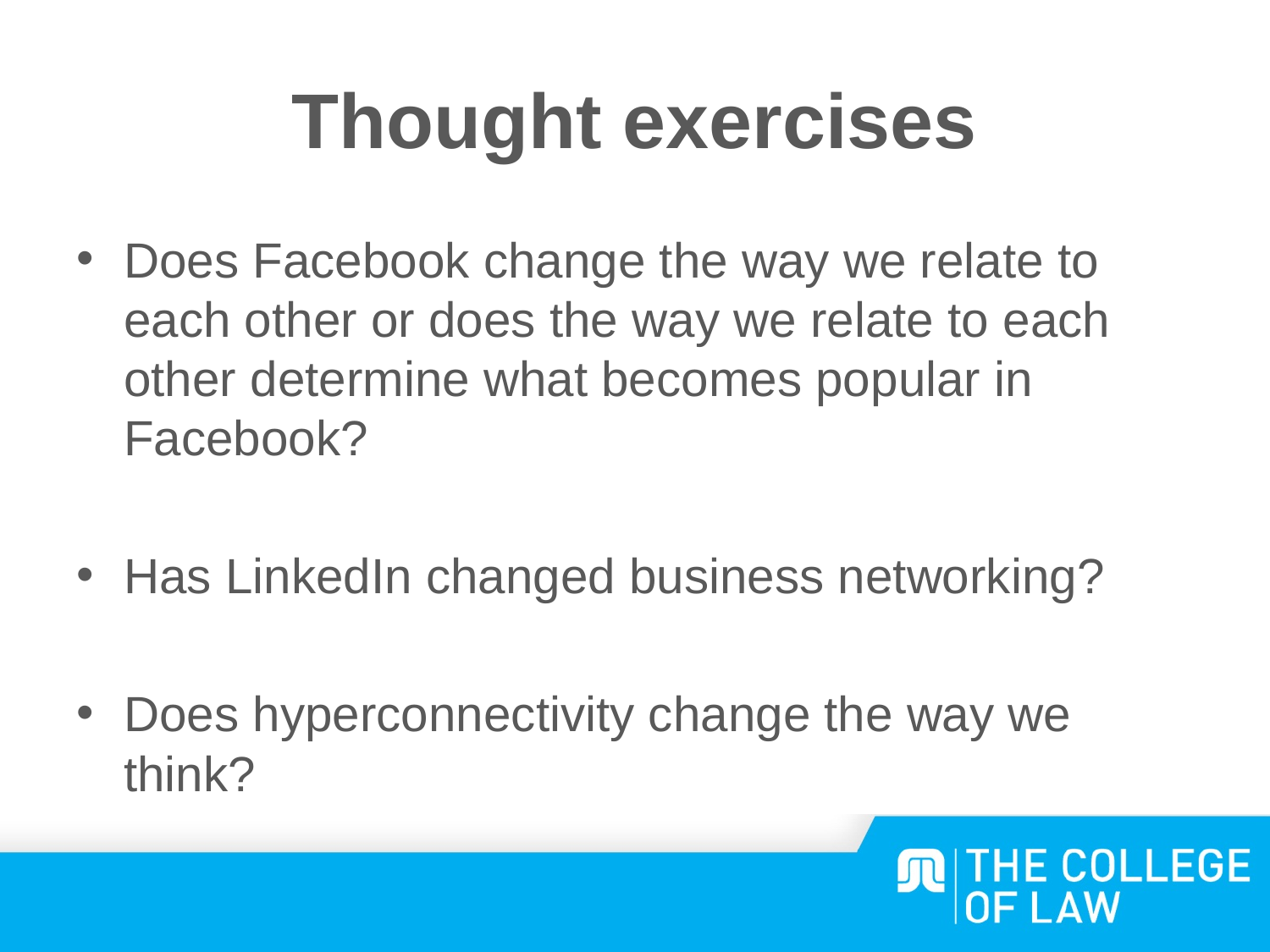

# Thought exercises
Does Facebook change the way we relate to each other or does the way we relate to each other determine what becomes popular in Facebook?

Has LinkedIn changed business networking?

Does hyperconnectivity change the way we think?